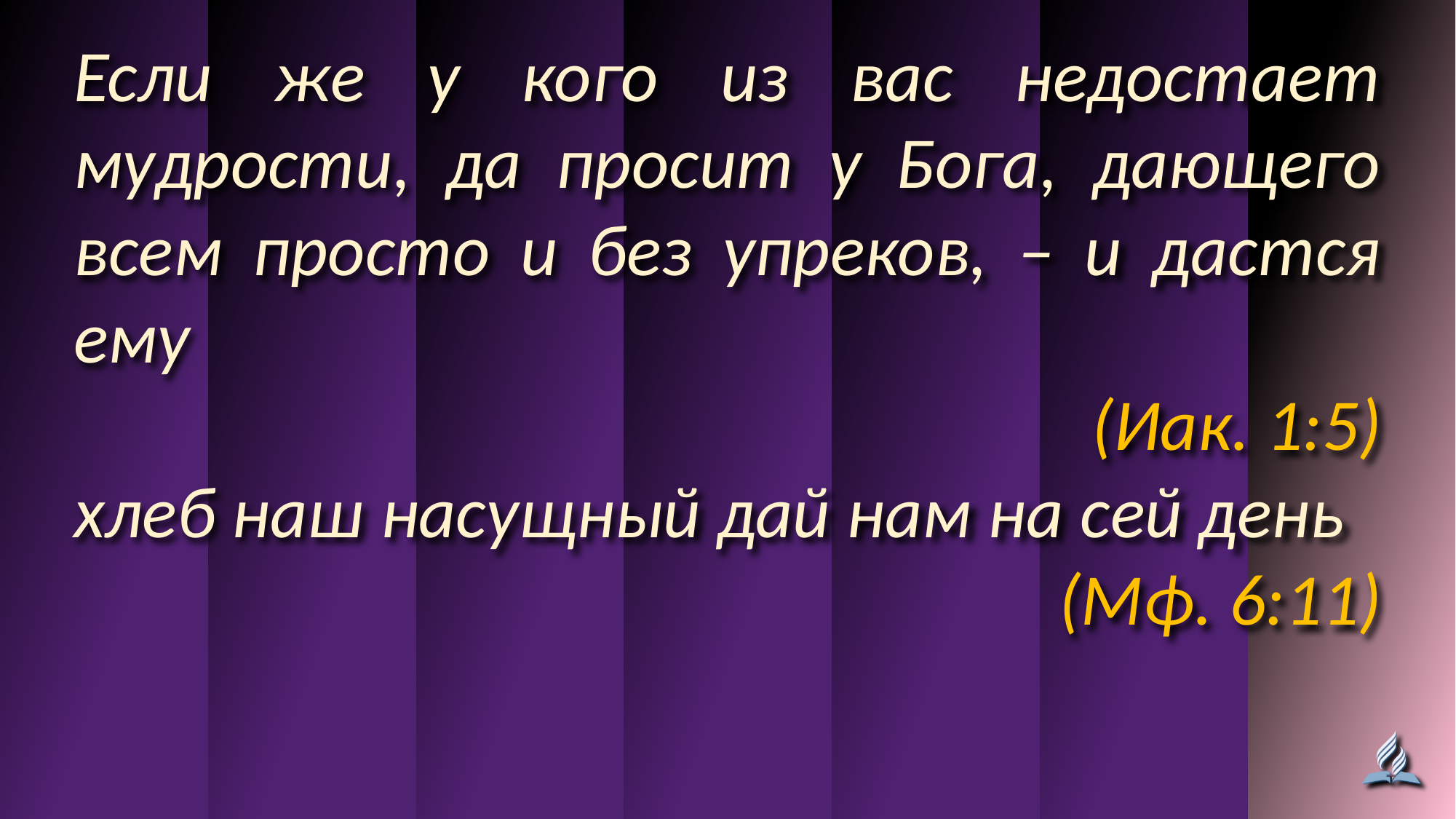

Если же у кого из вас недостает мудрости, да просит у Бога, дающего всем просто и без упреков, – и дастся ему
(Иак. 1:5)
хлеб наш насущный дай нам на сей день
(Мф. 6:11)